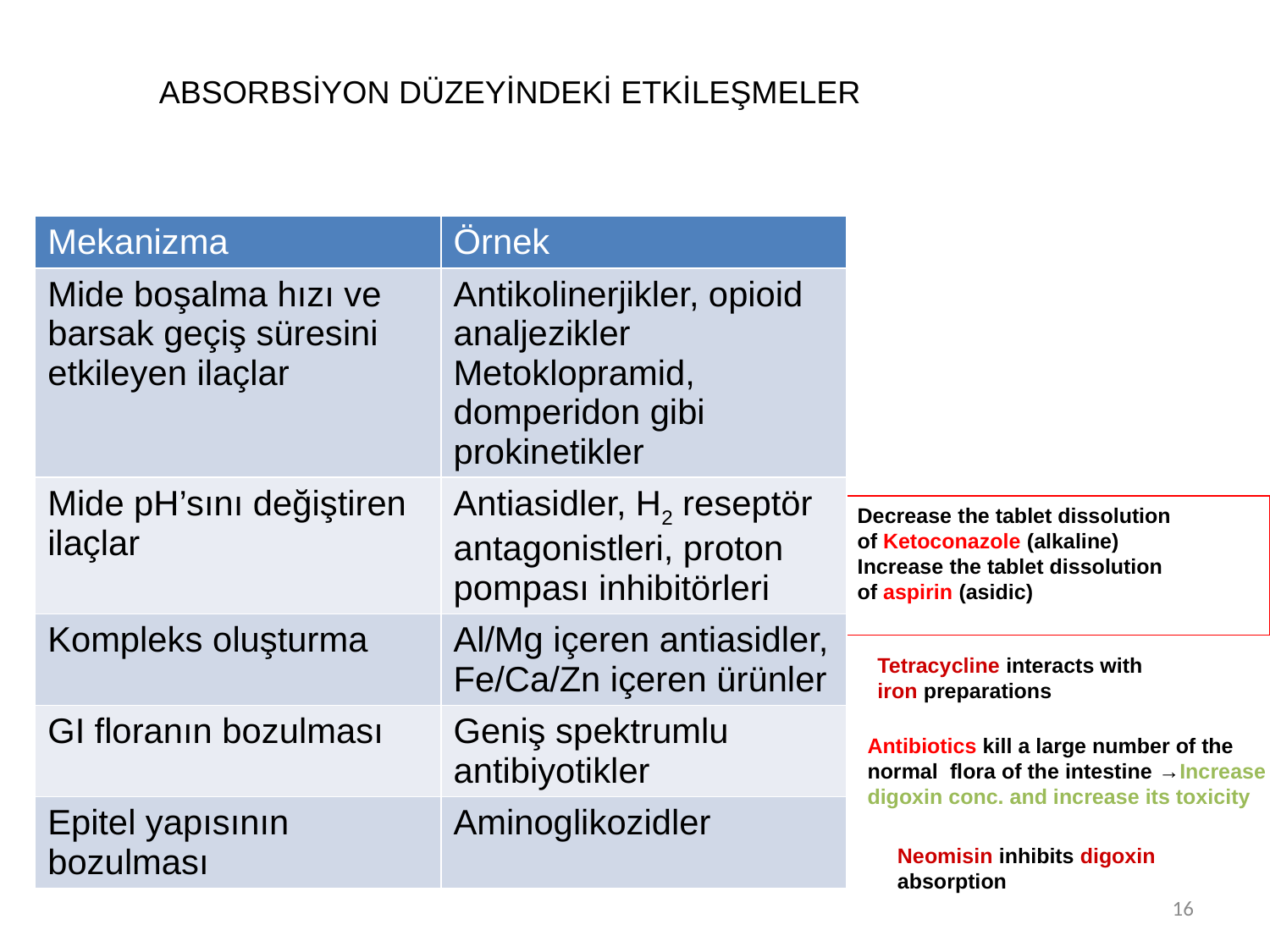

ABSORBSİYON DÜZEYİNDEKİ ETKİLEŞMELER
| Mekanizma | Örnek |
| --- | --- |
| Mide boşalma hızı ve barsak geçiş süresini etkileyen ilaçlar | Antikolinerjikler, opioid analjezikler Metoklopramid, domperidon gibi prokinetikler |
| Mide pH’sını değiştiren ilaçlar | Antiasidler, H2 reseptör antagonistleri, proton pompası inhibitörleri |
| Kompleks oluşturma | Al/Mg içeren antiasidler, Fe/Ca/Zn içeren ürünler |
| GI floranın bozulması | Geniş spektrumlu antibiyotikler |
| Epitel yapısının bozulması | Aminoglikozidler |
Decrease the tablet dissolution
of Ketoconazole (alkaline)
Increase the tablet dissolution
of aspirin (asidic)

Tetracycline interacts with iron preparations
Antibiotics kill a large number of the normal  flora of the intestine →Increase digoxin conc. and increase its toxicity

Neomisin inhibits digoxin  absorption
16